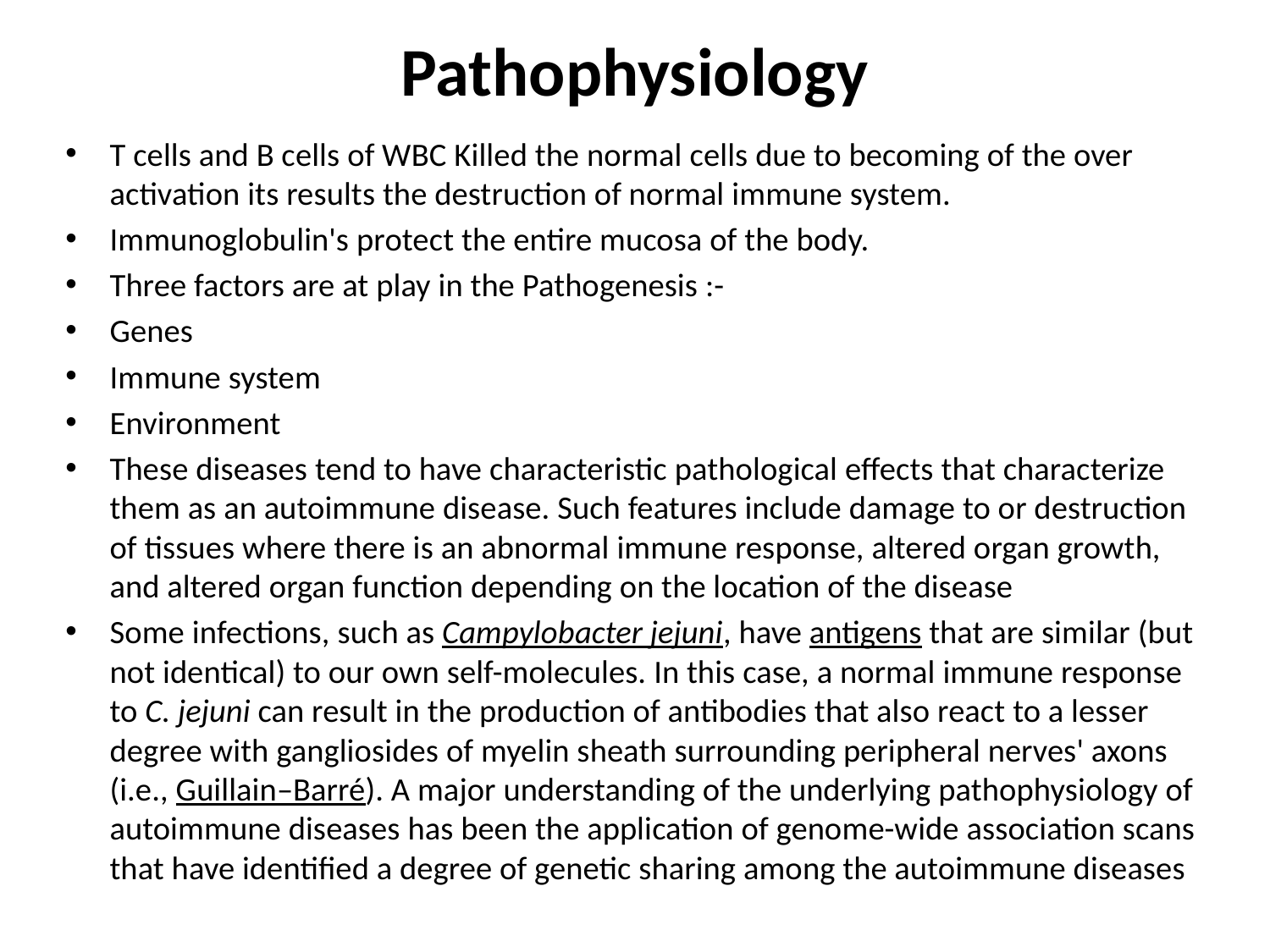

# Pathophysiology
T cells and B cells of WBC Killed the normal cells due to becoming of the over activation its results the destruction of normal immune system.
Immunoglobulin's protect the entire mucosa of the body.
Three factors are at play in the Pathogenesis :-
Genes
Immune system
Environment
These diseases tend to have characteristic pathological effects that characterize them as an autoimmune disease. Such features include damage to or destruction of tissues where there is an abnormal immune response, altered organ growth, and altered organ function depending on the location of the disease
Some infections, such as Campylobacter jejuni, have antigens that are similar (but not identical) to our own self-molecules. In this case, a normal immune response to C. jejuni can result in the production of antibodies that also react to a lesser degree with gangliosides of myelin sheath surrounding peripheral nerves' axons (i.e., Guillain–Barré). A major understanding of the underlying pathophysiology of autoimmune diseases has been the application of genome-wide association scans that have identified a degree of genetic sharing among the autoimmune diseases